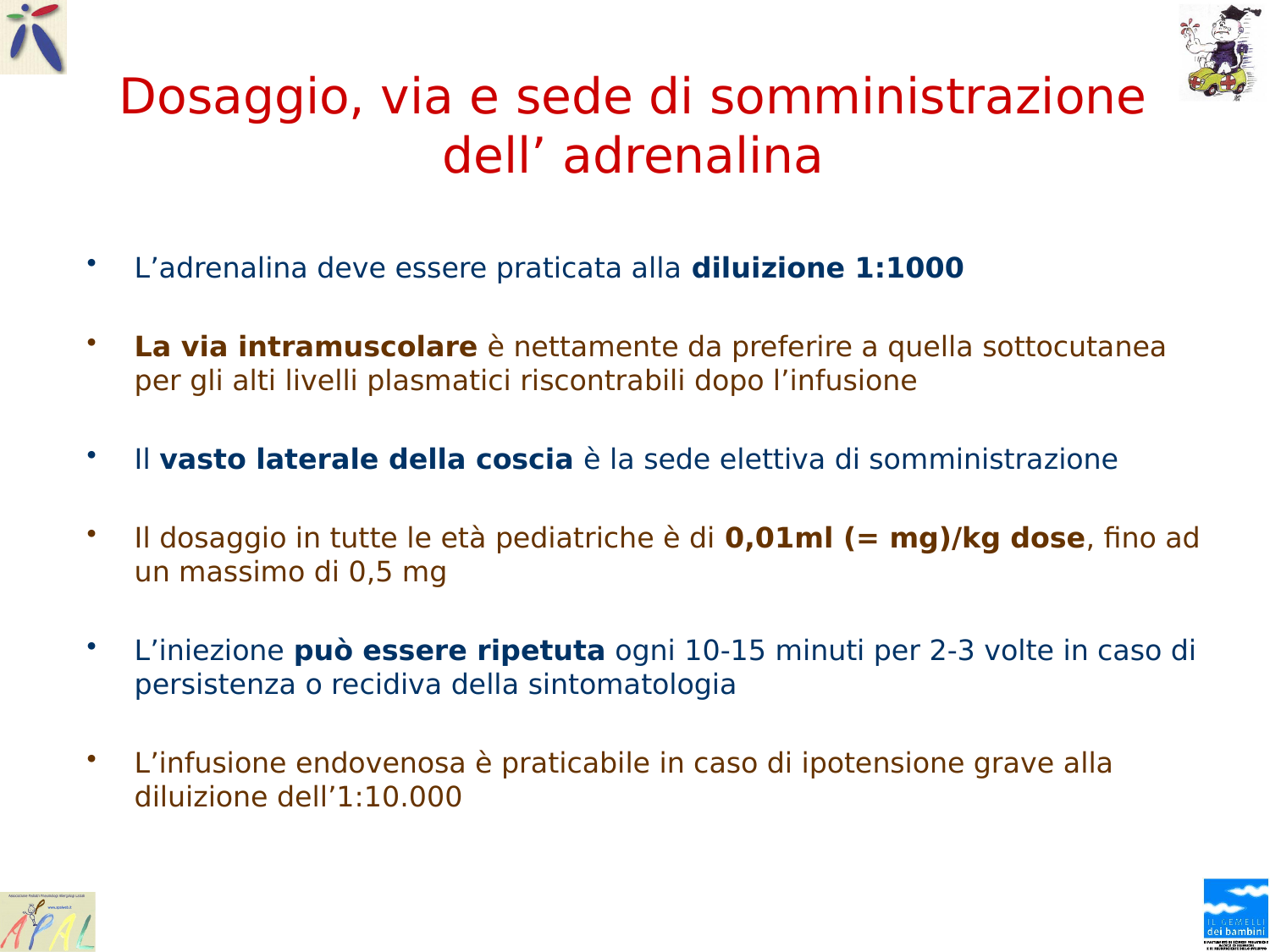

# Dosaggio, via e sede di somministrazione dell’ adrenalina
L’adrenalina deve essere praticata alla diluizione 1:1000

La via intramuscolare è nettamente da preferire a quella sottocutanea per gli alti livelli plasmatici riscontrabili dopo l’infusione

Il vasto laterale della coscia è la sede elettiva di somministrazione

Il dosaggio in tutte le età pediatriche è di 0,01ml (= mg)/kg dose, fino ad un massimo di 0,5 mg

L’iniezione può essere ripetuta ogni 10-15 minuti per 2-3 volte in caso di persistenza o recidiva della sintomatologia

L’infusione endovenosa è praticabile in caso di ipotensione grave alla diluizione dell’1:10.000